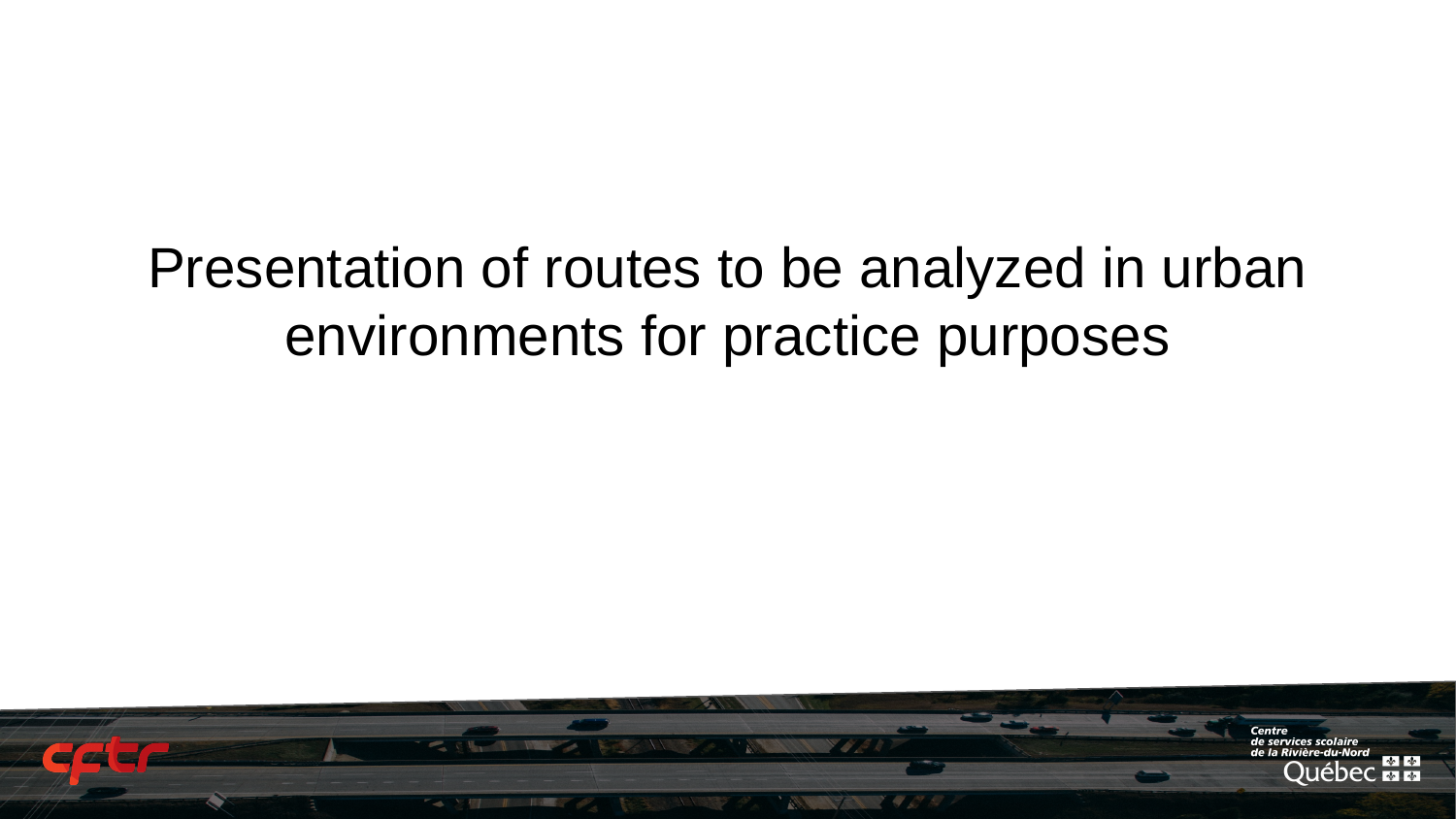

# Presentation of routes to be analyzed in urban environments for practice purposes